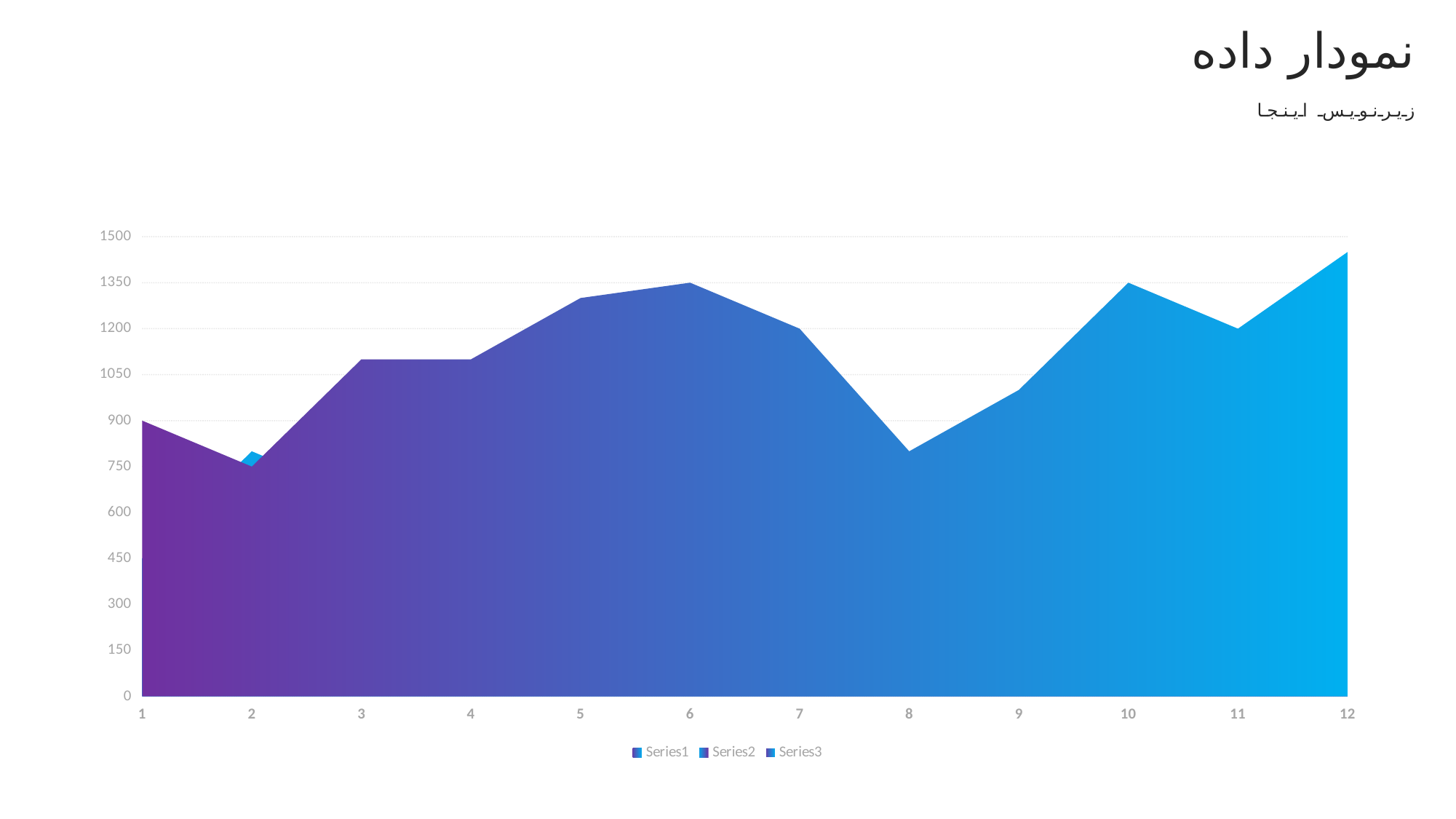

نمودار داده
زیرنویس اینجا

### Chart

| Category |  |  |  |
|---|---|---|---|